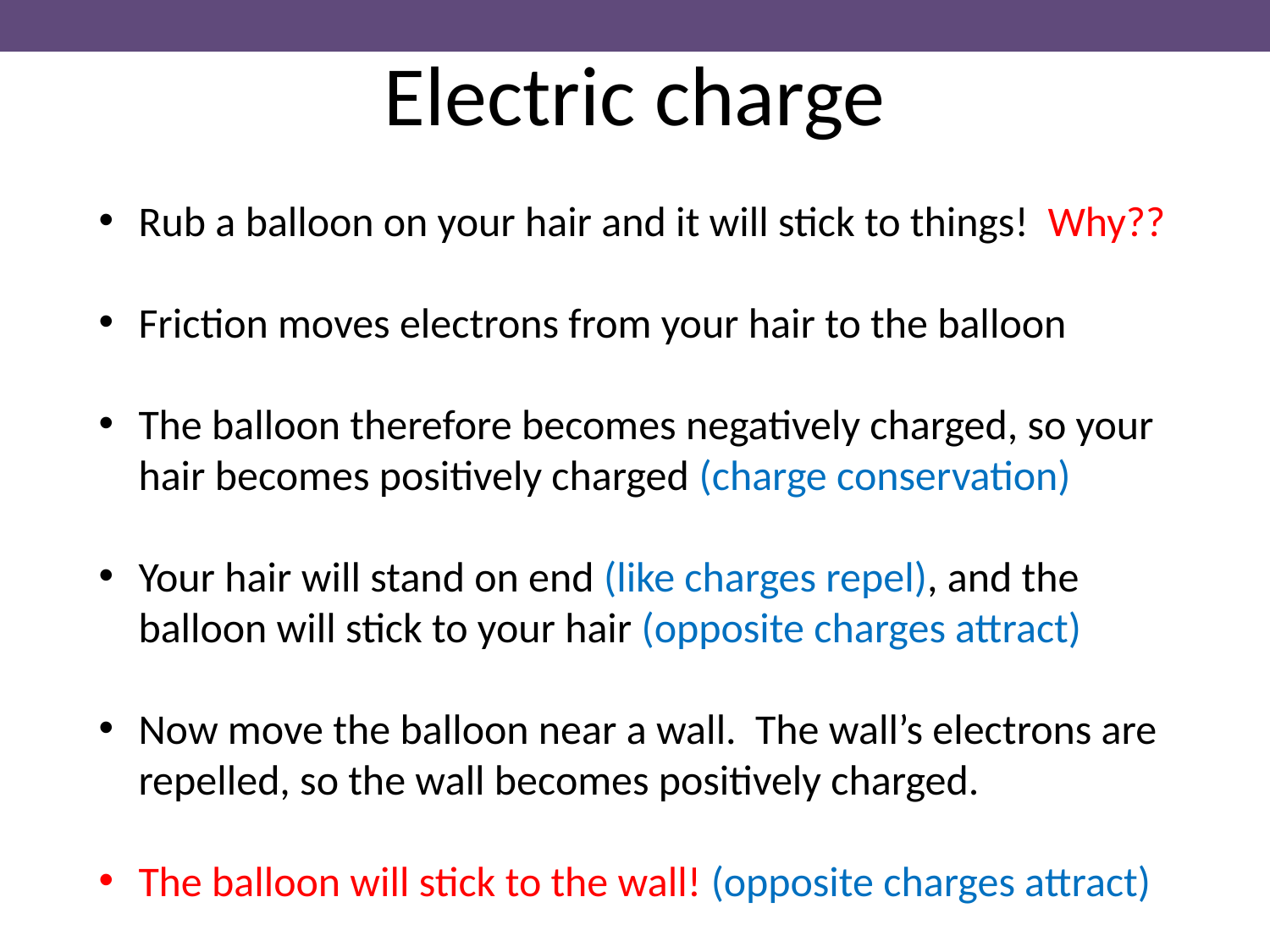

Electric charge
Rub a balloon on your hair and it will stick to things!  Why??

Friction moves electrons from your hair to the balloon

The balloon therefore becomes negatively charged, so your hair becomes positively charged (charge conservation)

Your hair will stand on end (like charges repel), and the balloon will stick to your hair (opposite charges attract)

Now move the balloon near a wall.  The wall’s electrons are repelled, so the wall becomes positively charged.

The balloon will stick to the wall! (opposite charges attract)